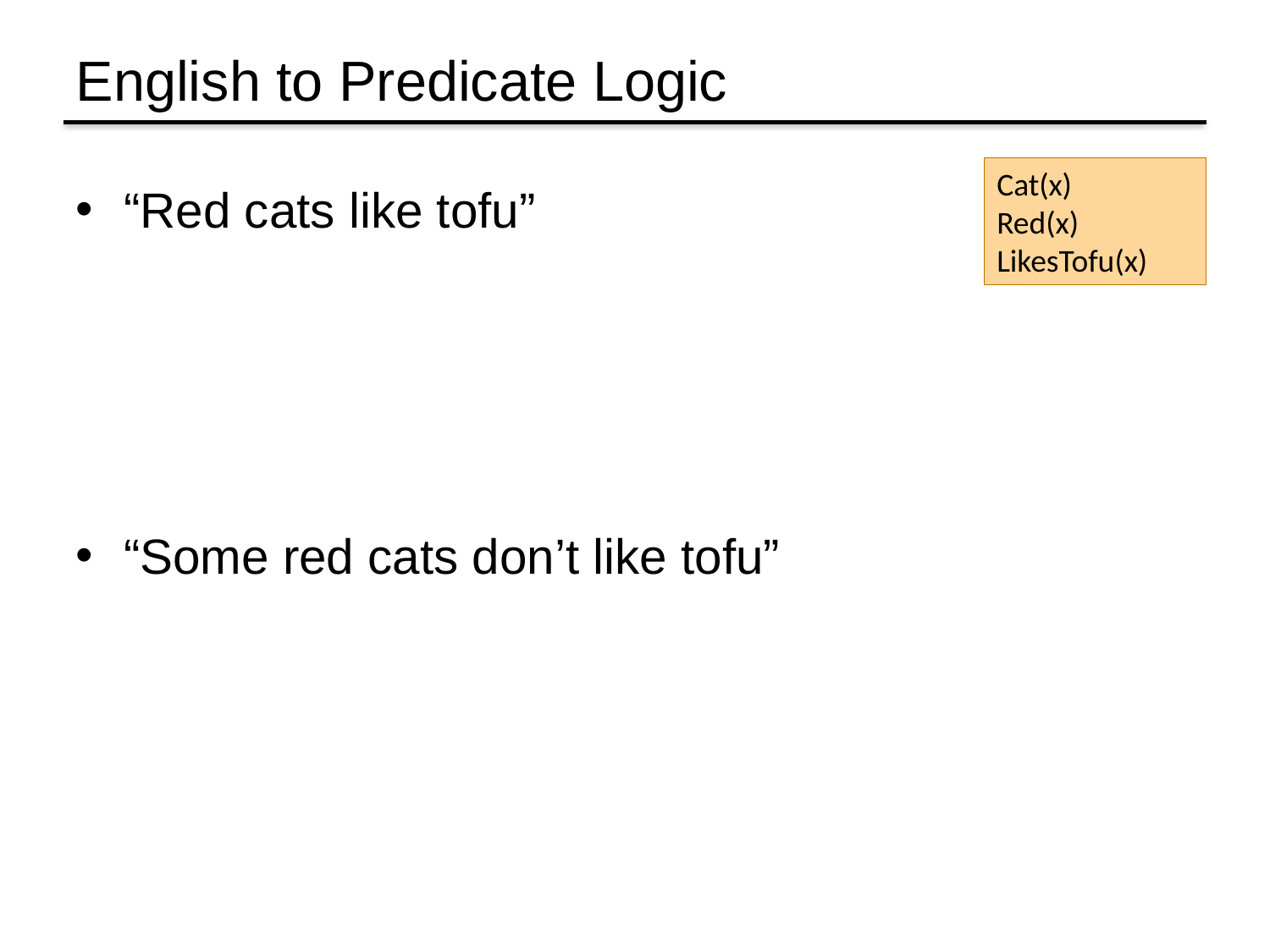

# English to Predicate Logic
Cat(x)
Red(x)
LikesTofu(x)
“Red cats like tofu”

“Some red cats don’t like tofu”